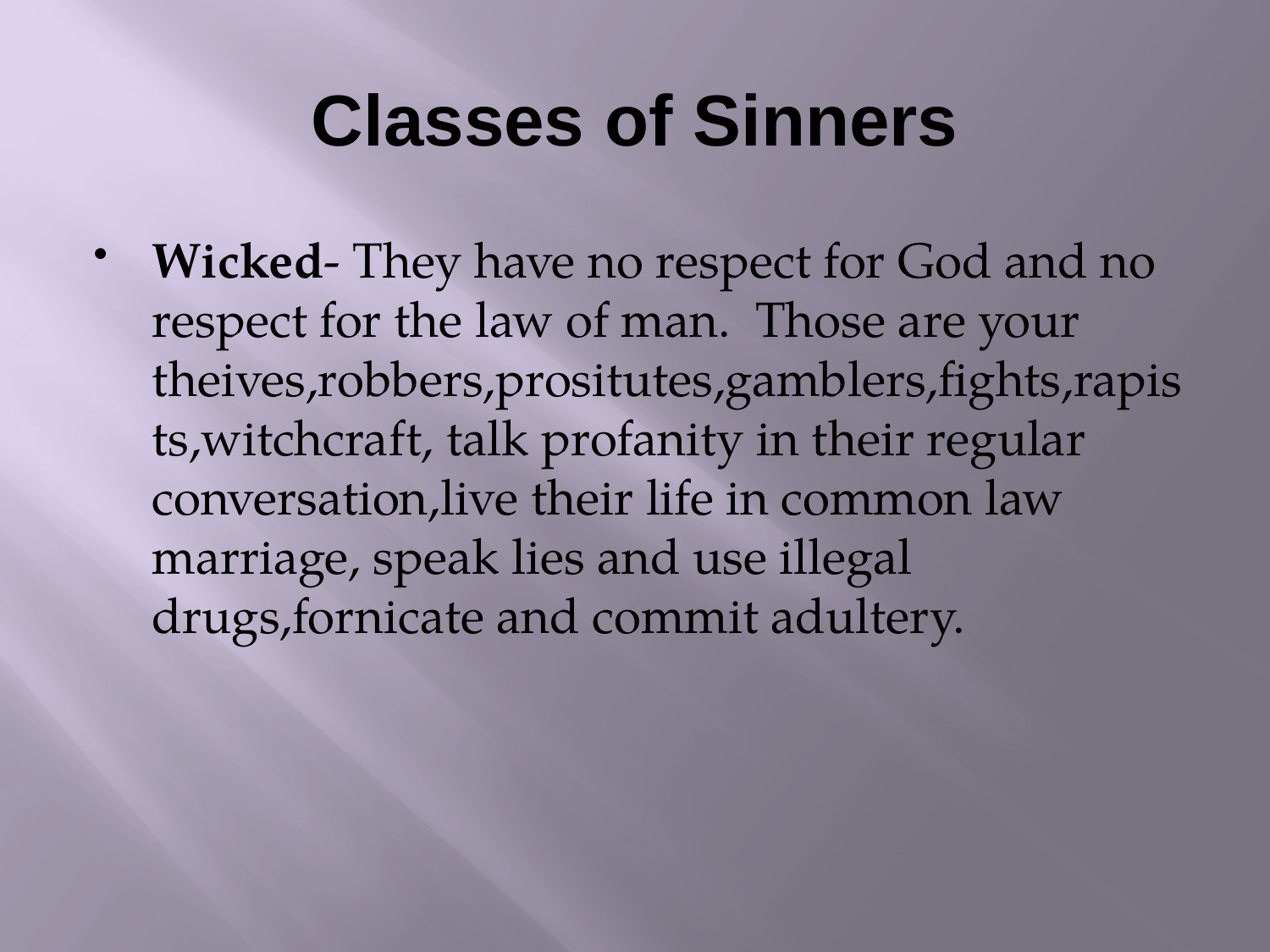

# Classes of Sinners
Wicked- They have no respect for God and no respect for the law of man.  Those are your theives,robbers,prositutes,gamblers,fights,rapists,witchcraft, talk profanity in their regular conversation,live their life in common law marriage, speak lies and use illegal drugs,fornicate and commit adultery.